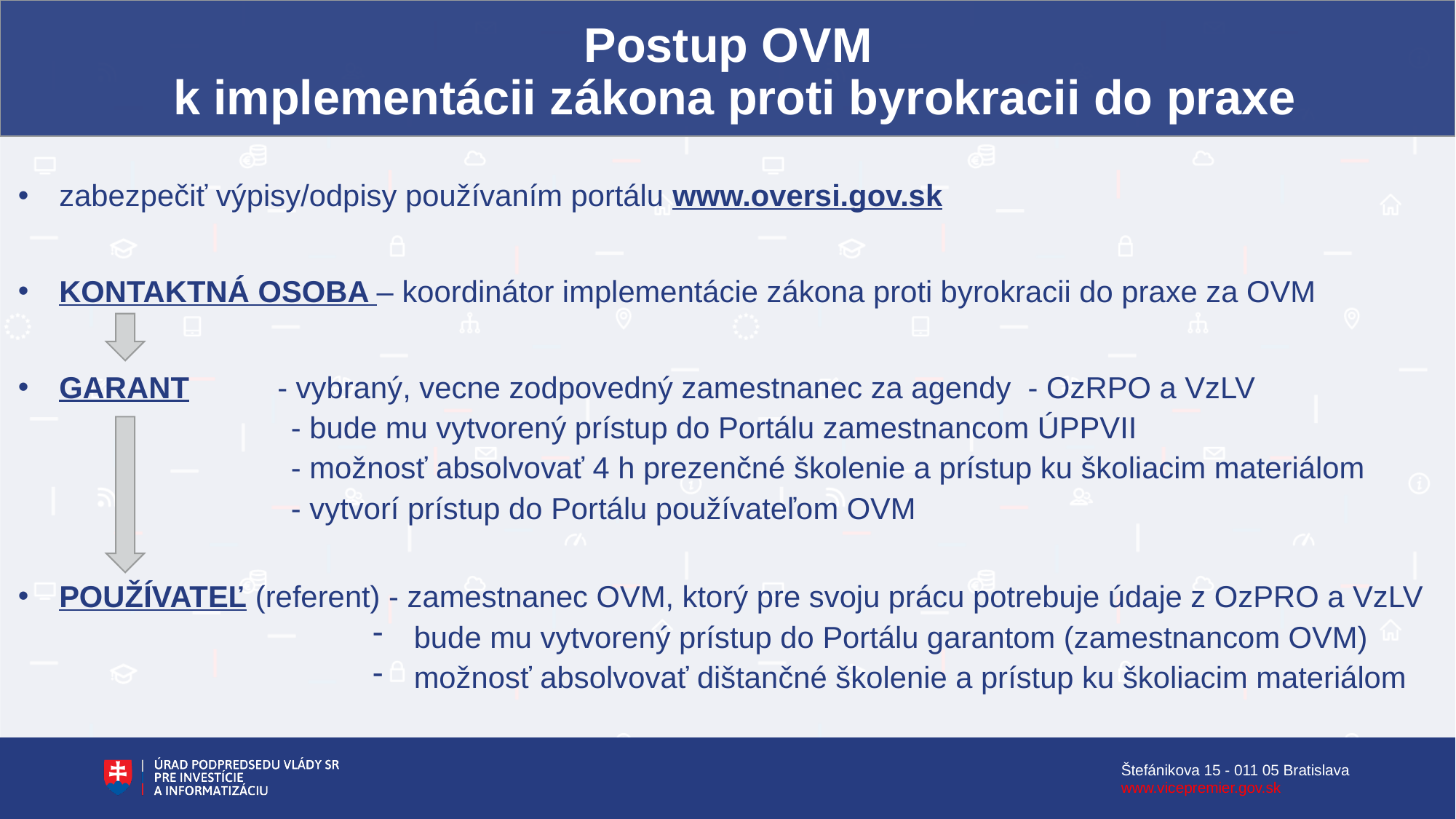

# Postup OVM k implementácii zákona proti byrokracii do praxe
zabezpečiť výpisy/odpisy používaním portálu www.oversi.gov.sk

KONTAKTNÁ OSOBA – koordinátor implementácie zákona proti byrokracii do praxe za OVM

GARANT 	- vybraný, vecne zodpovedný zamestnanec za agendy  - OzRPO a VzLV
		- bude mu vytvorený prístup do Portálu zamestnancom ÚPPVII
		- možnosť absolvovať 4 h prezenčné školenie a prístup ku školiacim materiálom
		- vytvorí prístup do Portálu používateľom OVM

POUŽÍVATEĽ (referent) - zamestnanec OVM, ktorý pre svoju prácu potrebuje údaje z OzPRO a VzLV
bude mu vytvorený prístup do Portálu garantom (zamestnancom OVM)
možnosť absolvovať dištančné školenie a prístup ku školiacim materiálom